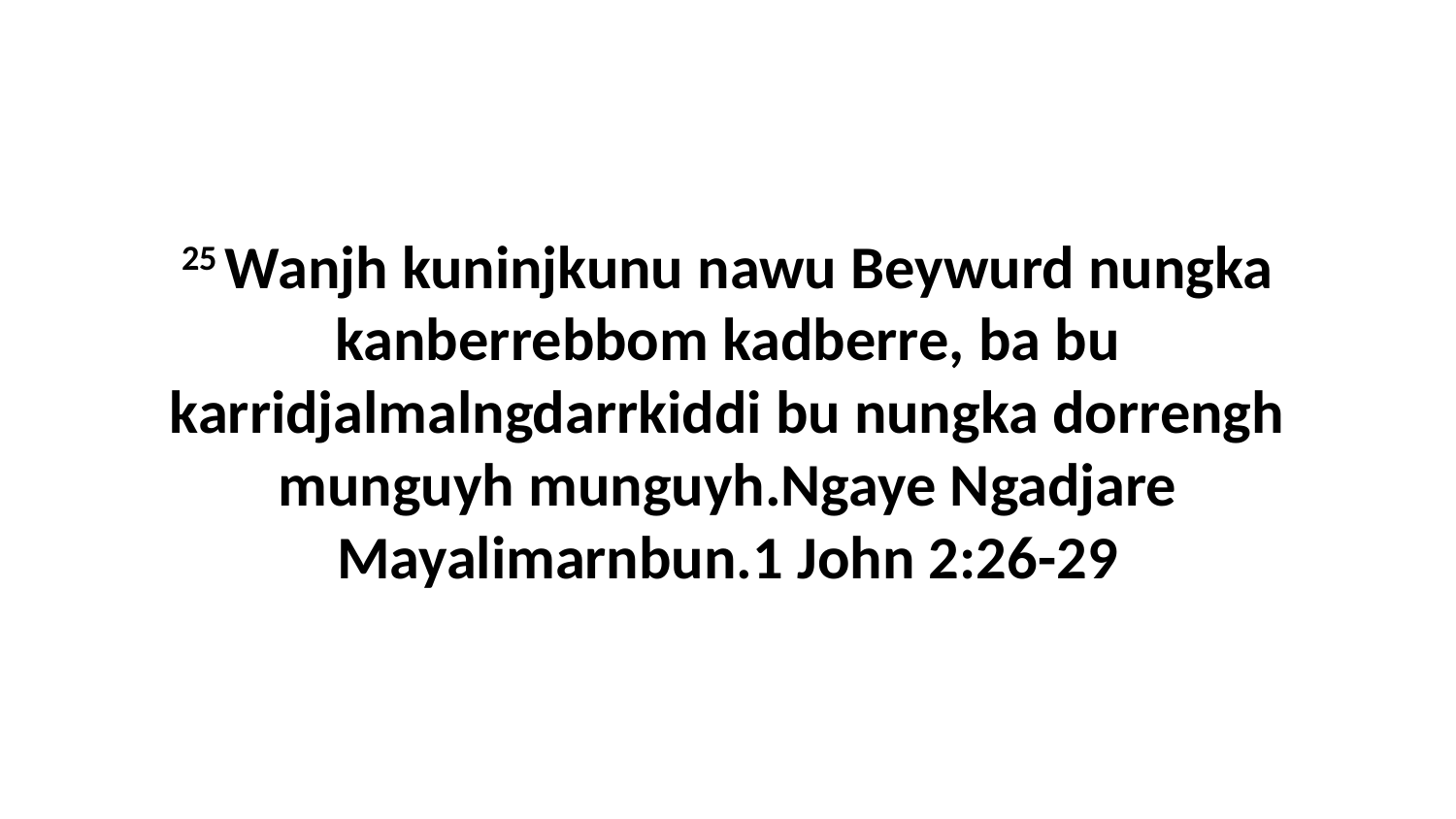

25 Wanjh kuninjkunu nawu Beywurd nungka kanberrebbom kadberre, ba bu karridjalmalngdarrkiddi bu nungka dorrengh munguyh munguyh.Ngaye Ngadjare Mayalimarnbun.1 John 2:26-29